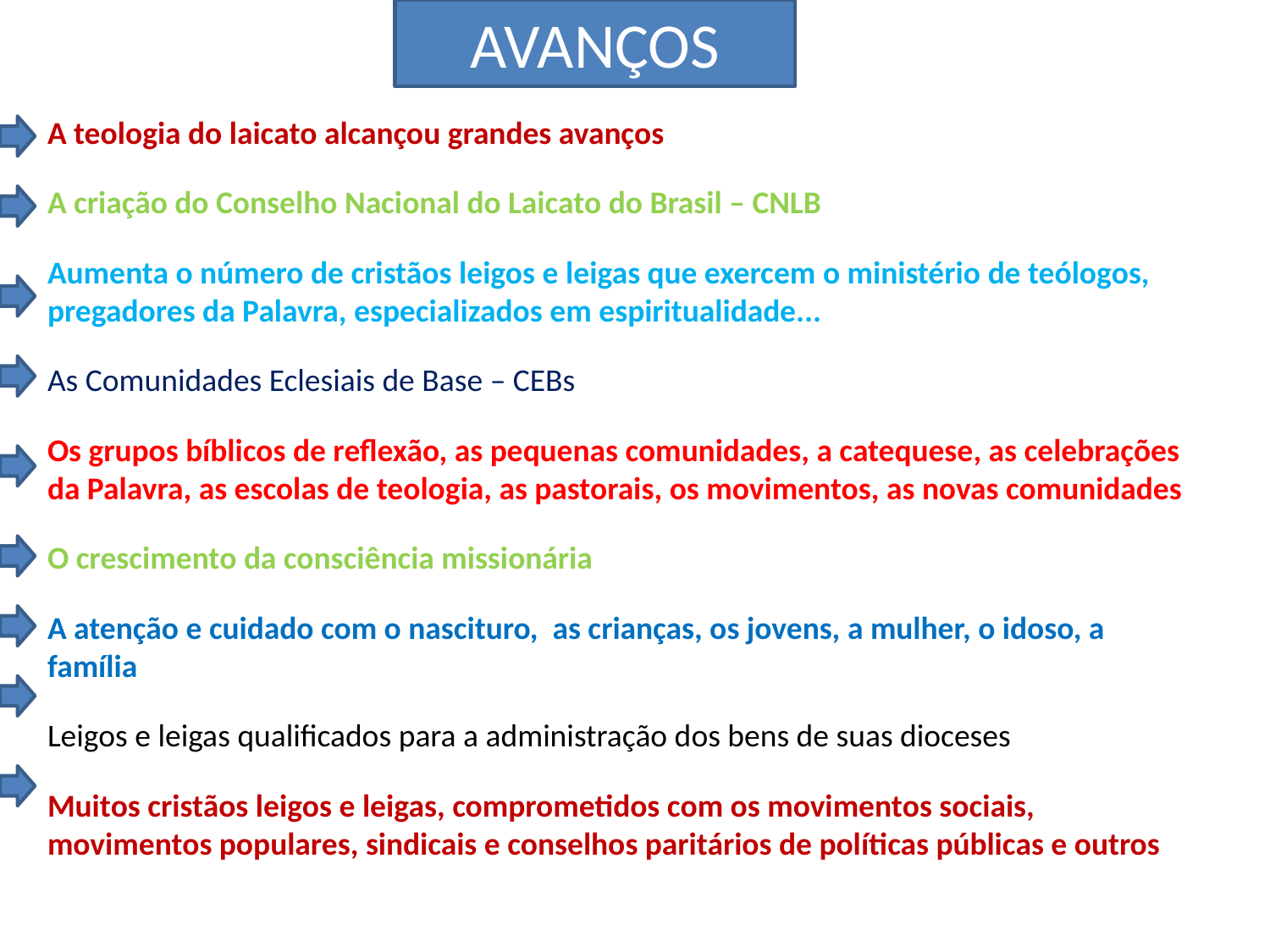

AVANÇOS
A teologia do laicato alcançou grandes avanços
A criação do Conselho Nacional do Laicato do Brasil – CNLB
Aumenta o número de cristãos leigos e leigas que exercem o ministério de teólogos, pregadores da Palavra, especializados em espiritualidade...
As Comunidades Eclesiais de Base – CEBs
Os grupos bíblicos de reflexão, as pequenas comunidades, a catequese, as celebrações da Palavra, as escolas de teologia, as pastorais, os movimentos, as novas comunidades
O crescimento da consciência missionária
A atenção e cuidado com o nascituro,  as crianças, os jovens, a mulher, o idoso, a família
Leigos e leigas qualificados para a administração dos bens de suas dioceses
Muitos cristãos leigos e leigas, comprometidos com os movimentos sociais, movimentos populares, sindicais e conselhos paritários de políticas públicas e outros